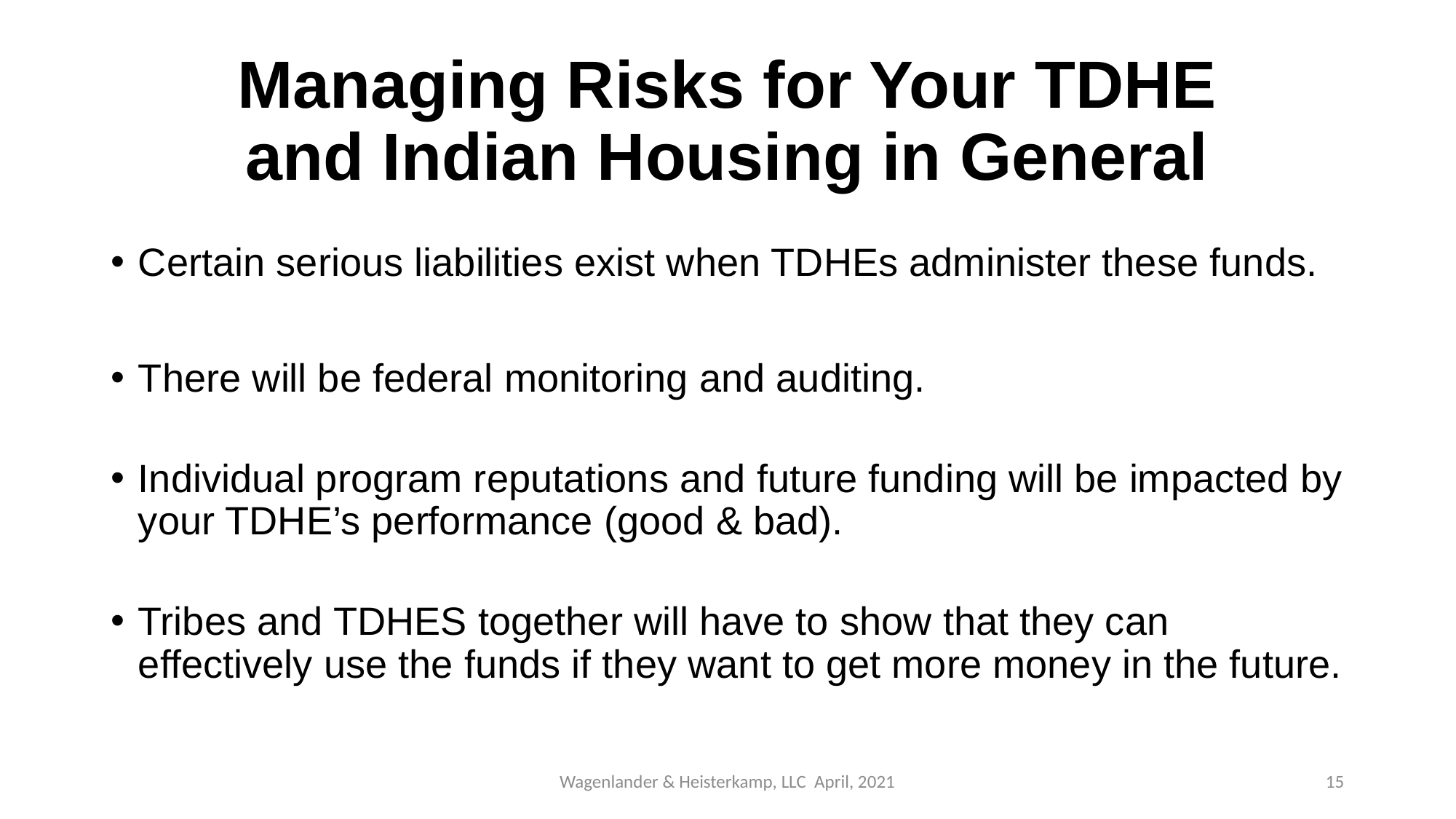

# Managing Risks for Your TDHE and Indian Housing in General

Certain serious liabilities exist when TDHEs administer these funds.

There will be federal monitoring and auditing.
Individual program reputations and future funding will be impacted by your TDHE’s performance (good & bad).

Tribes and TDHES together will have to show that they can effectively use the funds if they want to get more money in the future.
Wagenlander & Heisterkamp, LLC  April, 2021
15